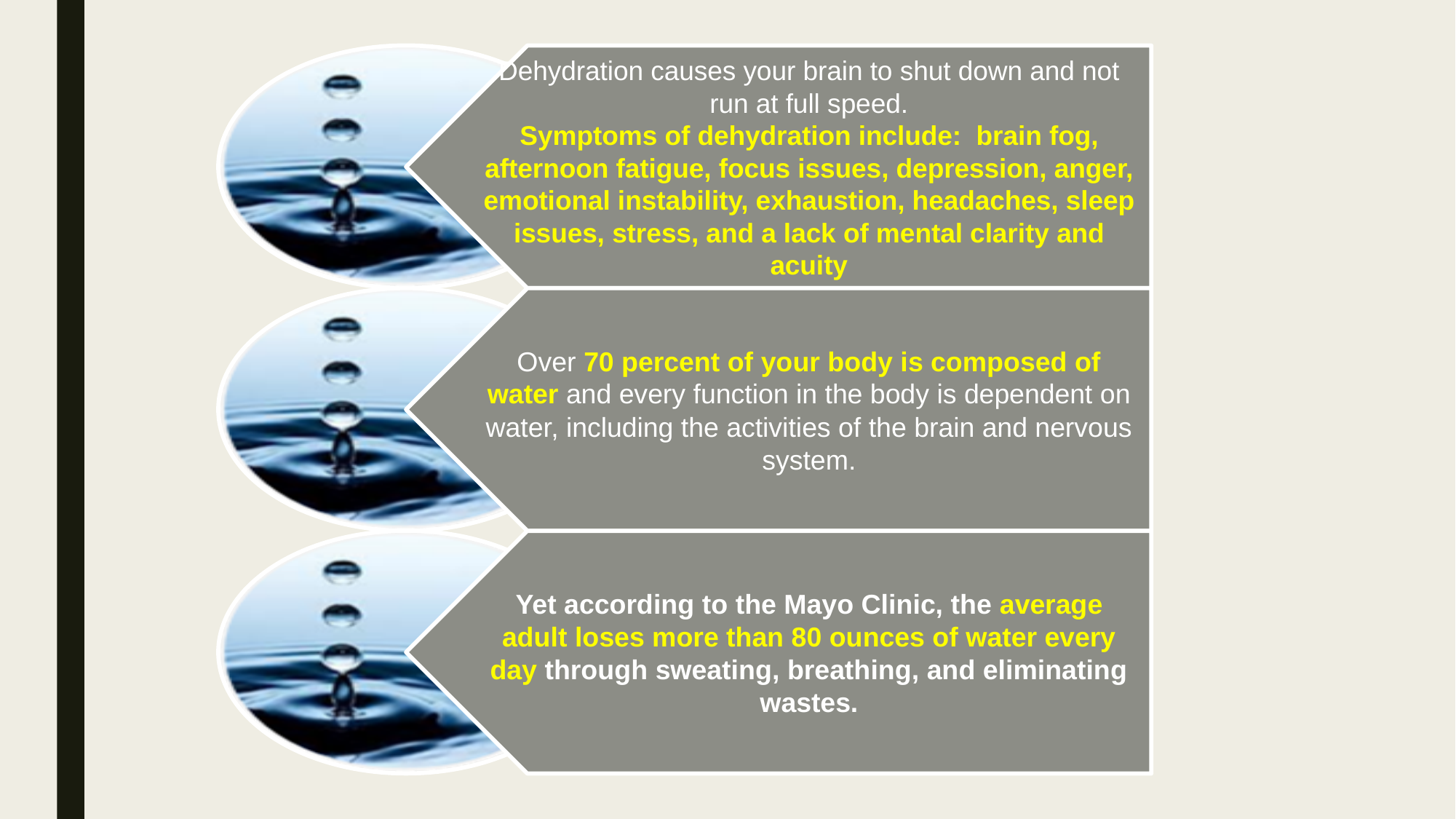

Dehydration causes your brain to shut down and not run at full speed.
Symptoms of dehydration include:  brain fog, afternoon fatigue, focus issues, depression, anger, emotional instability, exhaustion, headaches, sleep issues, stress, and a lack of mental clarity and acuity
Over 70 percent of your body is composed of water and every function in the body is dependent on water, including the activities of the brain and nervous system.
Yet according to the Mayo Clinic, the average adult loses more than 80 ounces of water every day through sweating, breathing, and eliminating wastes.